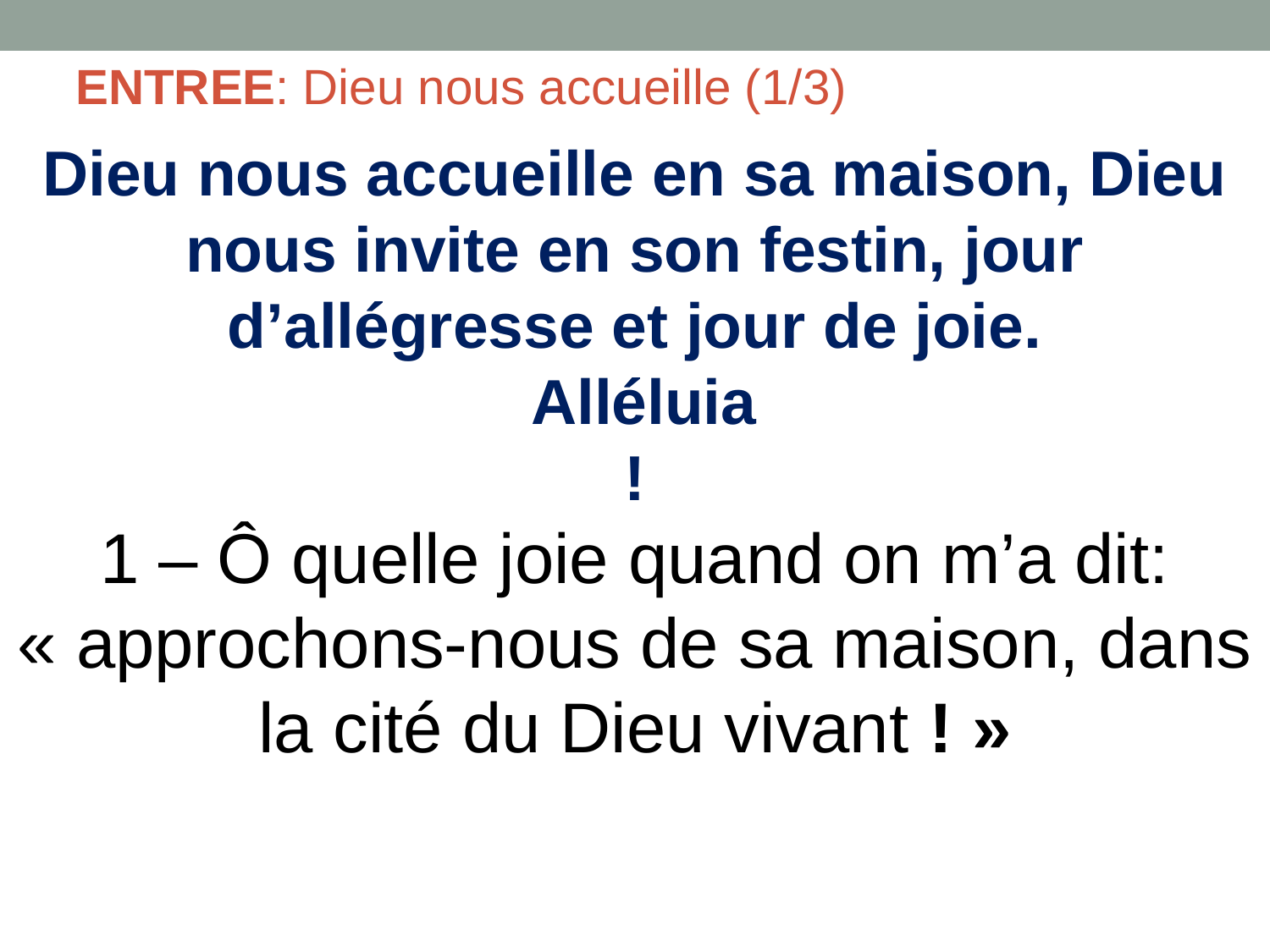

ENTREE: Dieu nous accueille (1/3)
Dieu nous accueille en sa maison, Dieu nous invite en son festin, jour d’allégresse et jour de joie.
 Alléluia
!
1 – Ô quelle joie quand on m’a dit: « approchons-nous de sa maison, dans la cité du Dieu vivant ! »